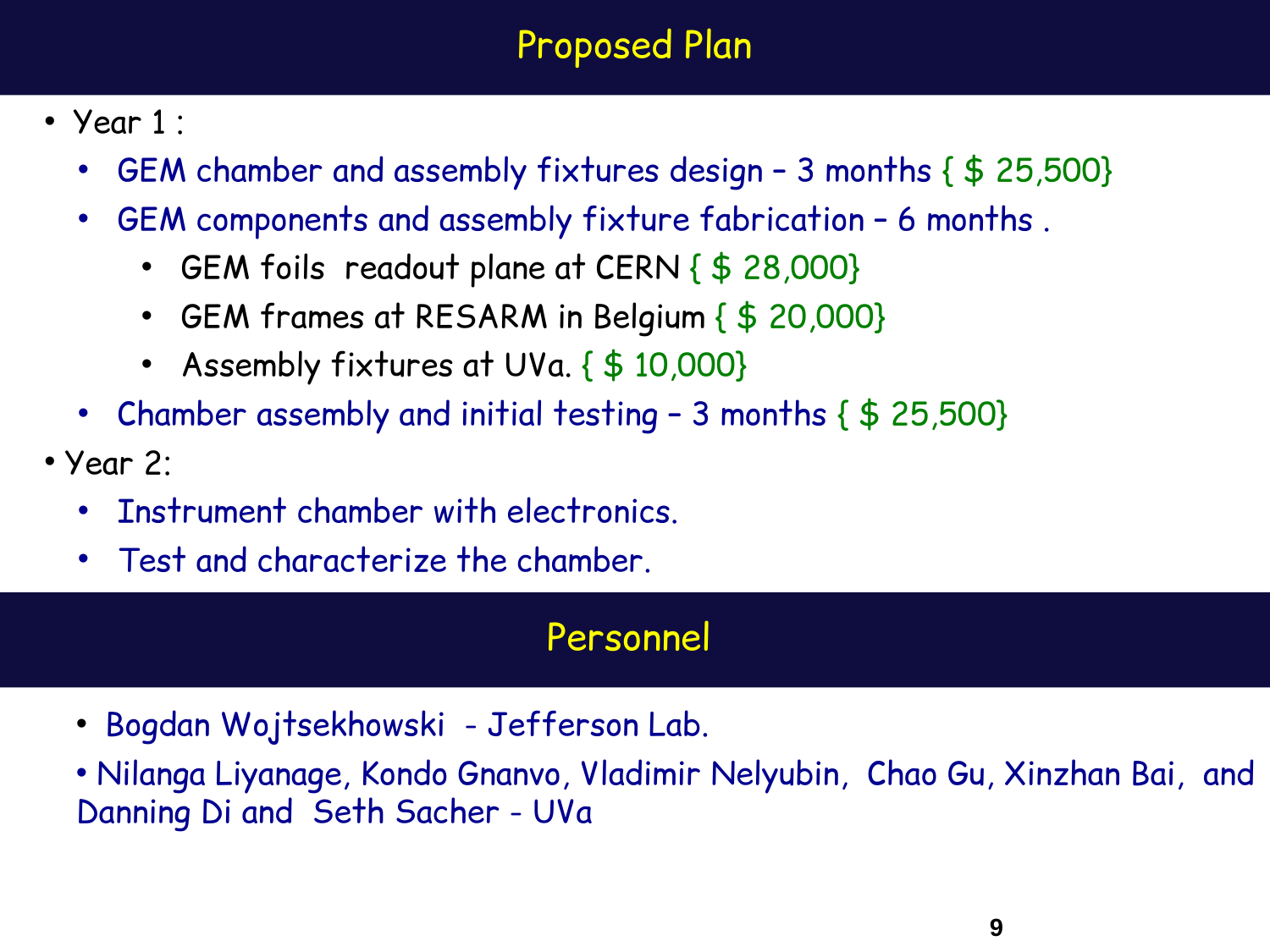

Proposed Plan

  Year 1 :
 GEM chamber and assembly fixtures design – 3 months { $ 25,500}
 GEM components and assembly fixture fabrication – 6 months .
 GEM foils  readout plane at CERN { $ 28,000}
 GEM frames at RESARM in Belgium { $ 20,000}
 Assembly fixtures at UVa. { $ 10,000}
 Chamber assembly and initial testing – 3 months { $ 25,500}
 Year 2:
 Instrument chamber with electronics.
 Test and characterize the chamber.
Personnel
  Bogdan Wojtsekhowski  - Jefferson Lab.
 Nilanga Liyanage, Kondo Gnanvo, Vladimir Nelyubin,  Chao Gu, Xinzhan Bai,  and Danning Di and  Seth Sacher - UVa
9